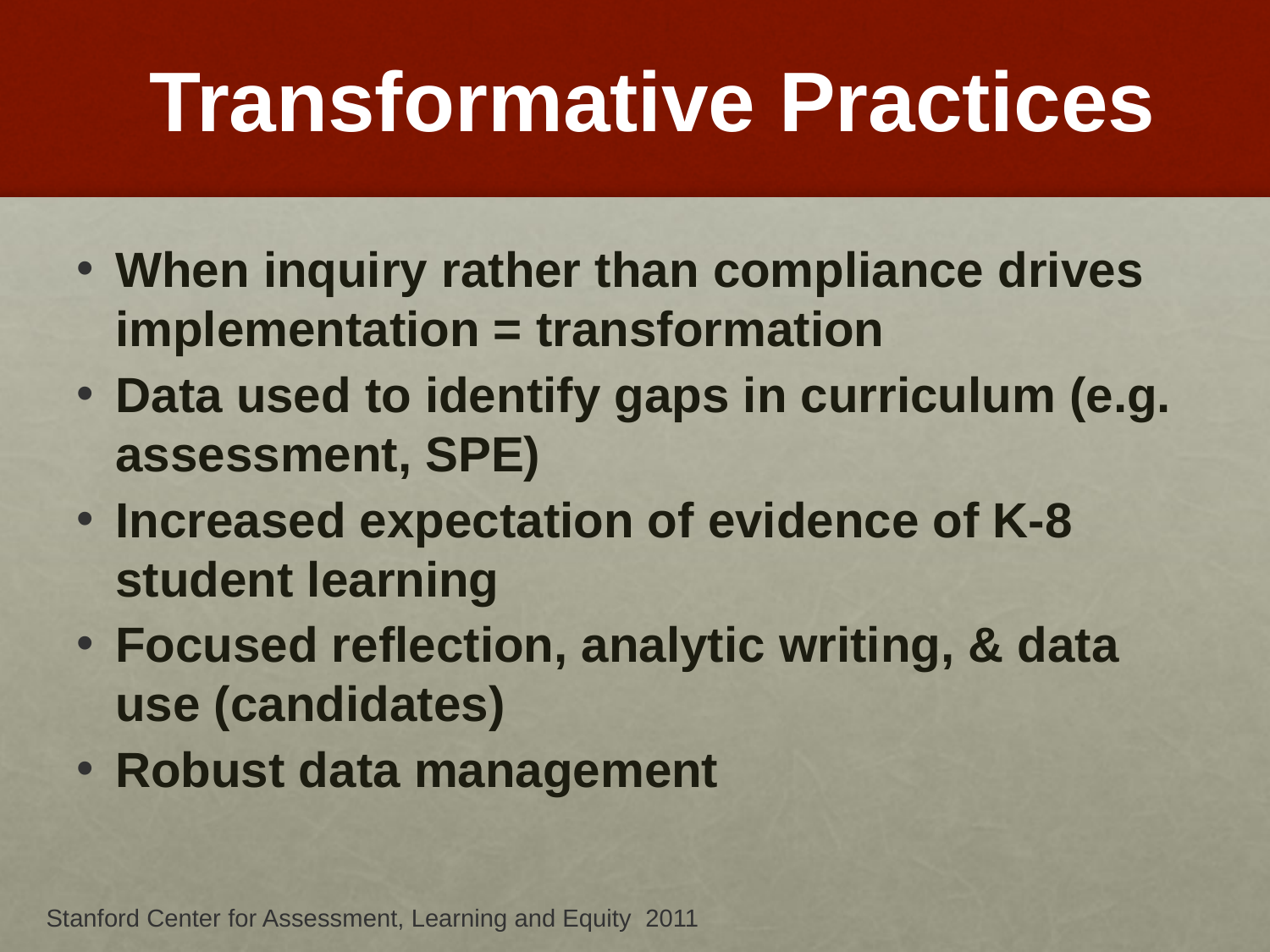

# Transformative Practices
When inquiry rather than compliance drives implementation = transformation
Data used to identify gaps in curriculum (e.g. assessment, SPE)
Increased expectation of evidence of K-8 student learning
Focused reflection, analytic writing, & data use (candidates)
Robust data management

Stanford Center for Assessment, Learning and Equity  2011